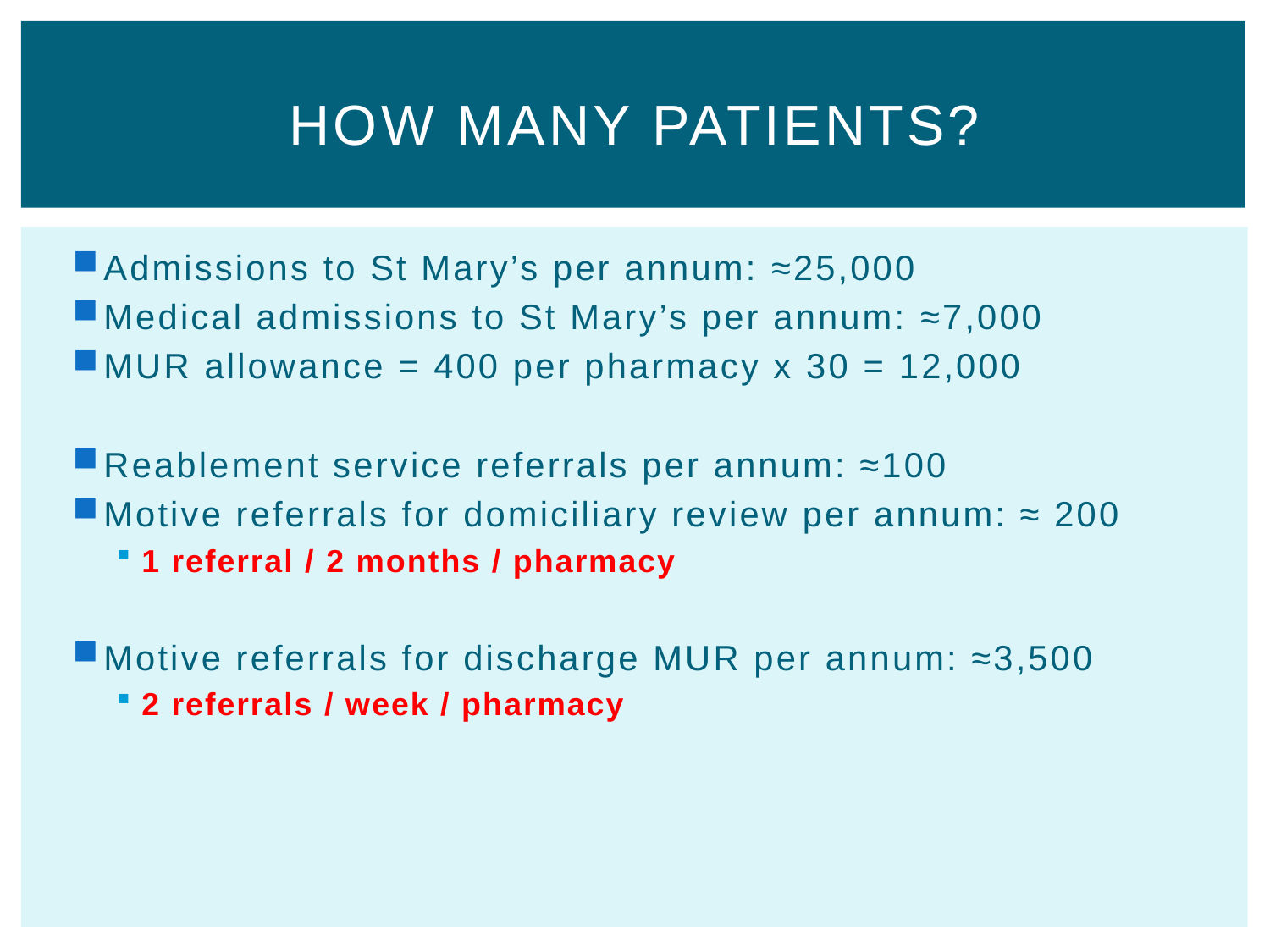

# How many patients?
Admissions to St Mary’s per annum: ≈25,000
Medical admissions to St Mary’s per annum: ≈7,000
MUR allowance = 400 per pharmacy x 30 = 12,000

Reablement service referrals per annum: ≈100
Motive referrals for domiciliary review per annum: ≈ 200
1 referral / 2 months / pharmacy

Motive referrals for discharge MUR per annum: ≈3,500
2 referrals / week / pharmacy